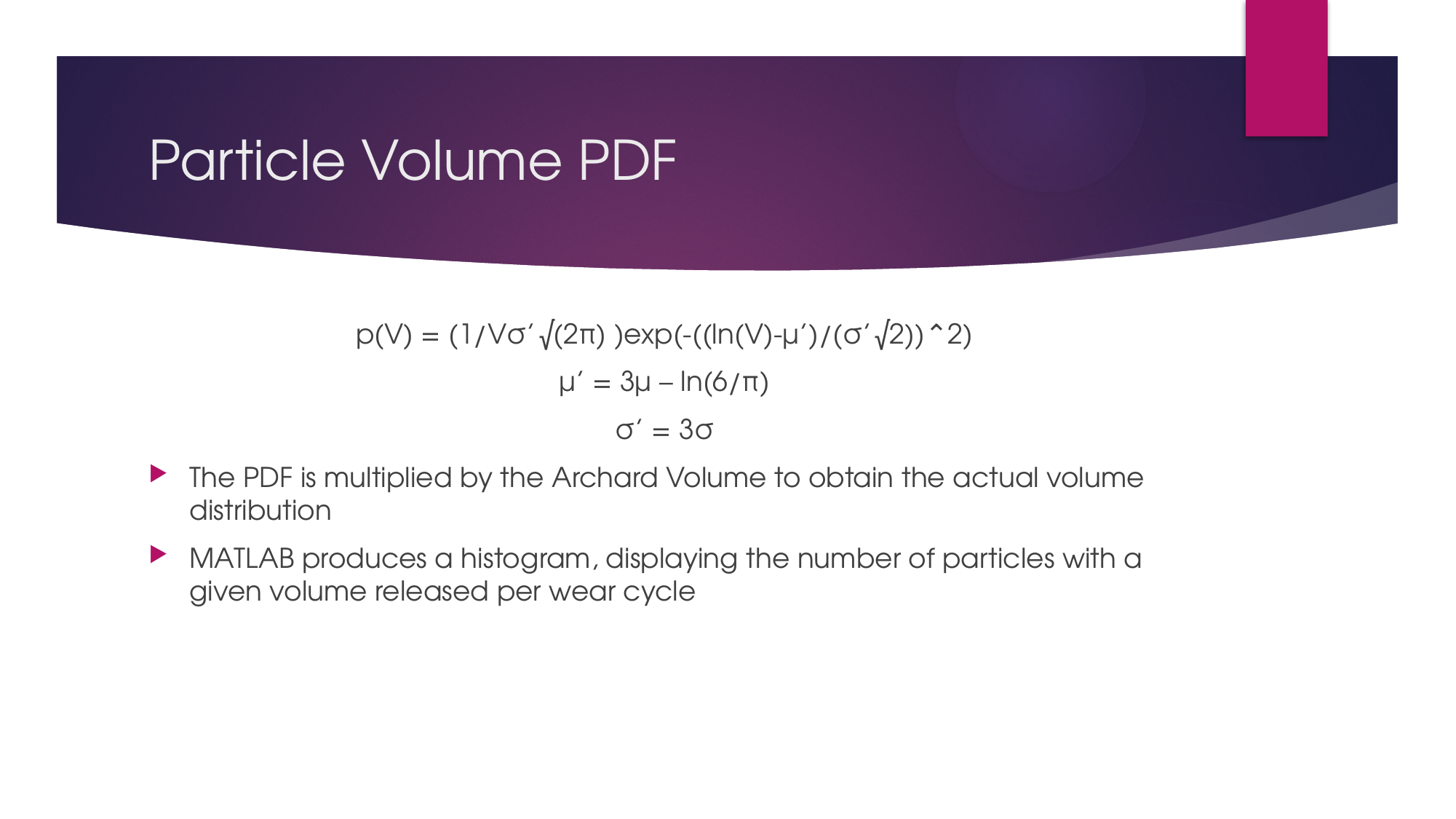

# Particle Volume PDF
p(V) = (1⁄Vσ’√(2π) )exp(-((ln(V)-μ’)⁄(σ’√2))⌃2)
μ’ = 3μ – ln(6/π)
σ’ = 3σ
The PDF is multiplied by the Archard Volume to obtain the actual volume distribution
MATLAB produces a histogram, displaying the number of particles with a given volume released per wear cycle